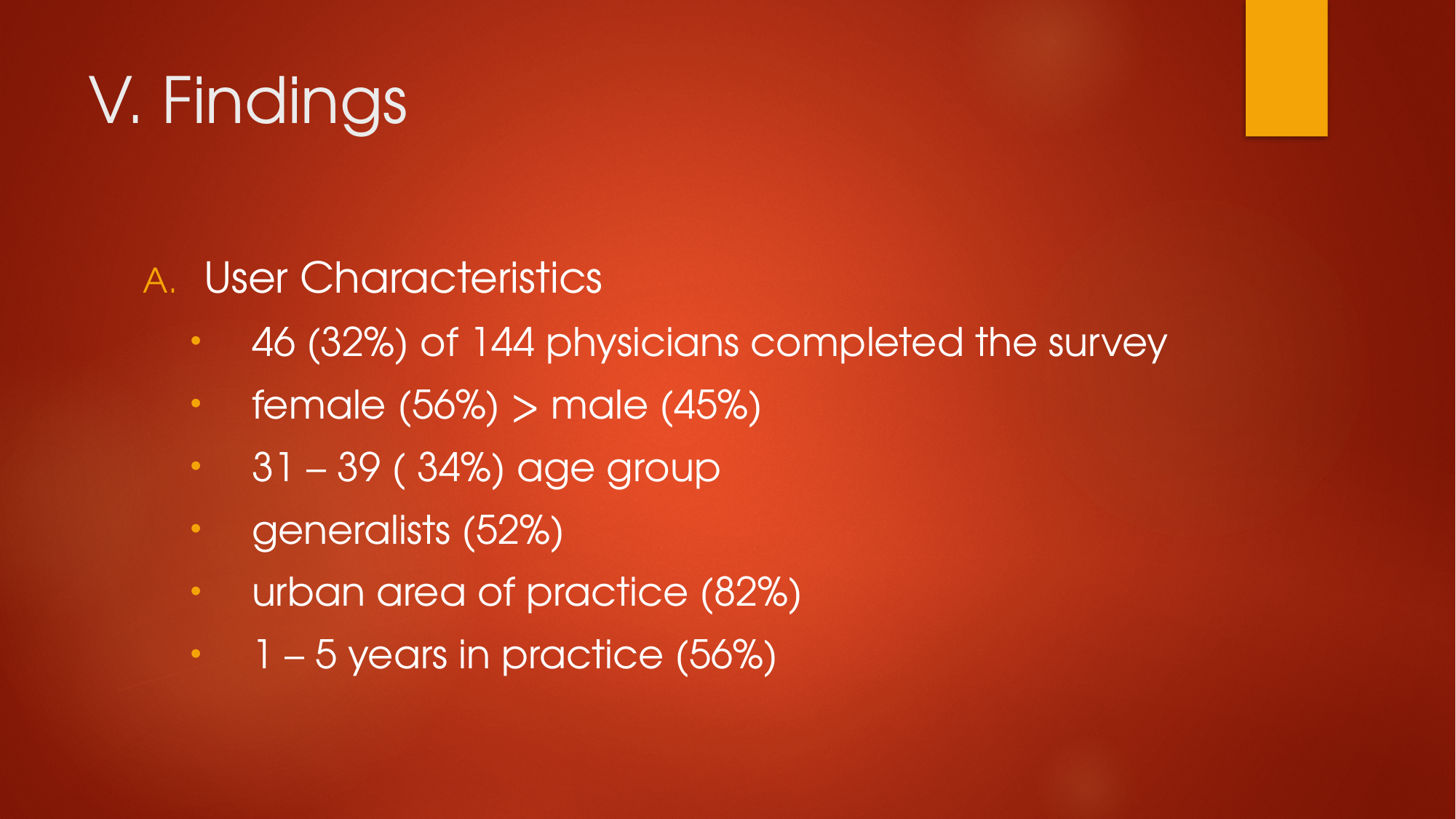

# V. Findings
User Characteristics
46 (32%) of 144 physicians completed the survey
female (56%) > male (45%)
31 – 39 ( 34%) age group
generalists (52%)
urban area of practice (82%)
1 – 5 years in practice (56%)